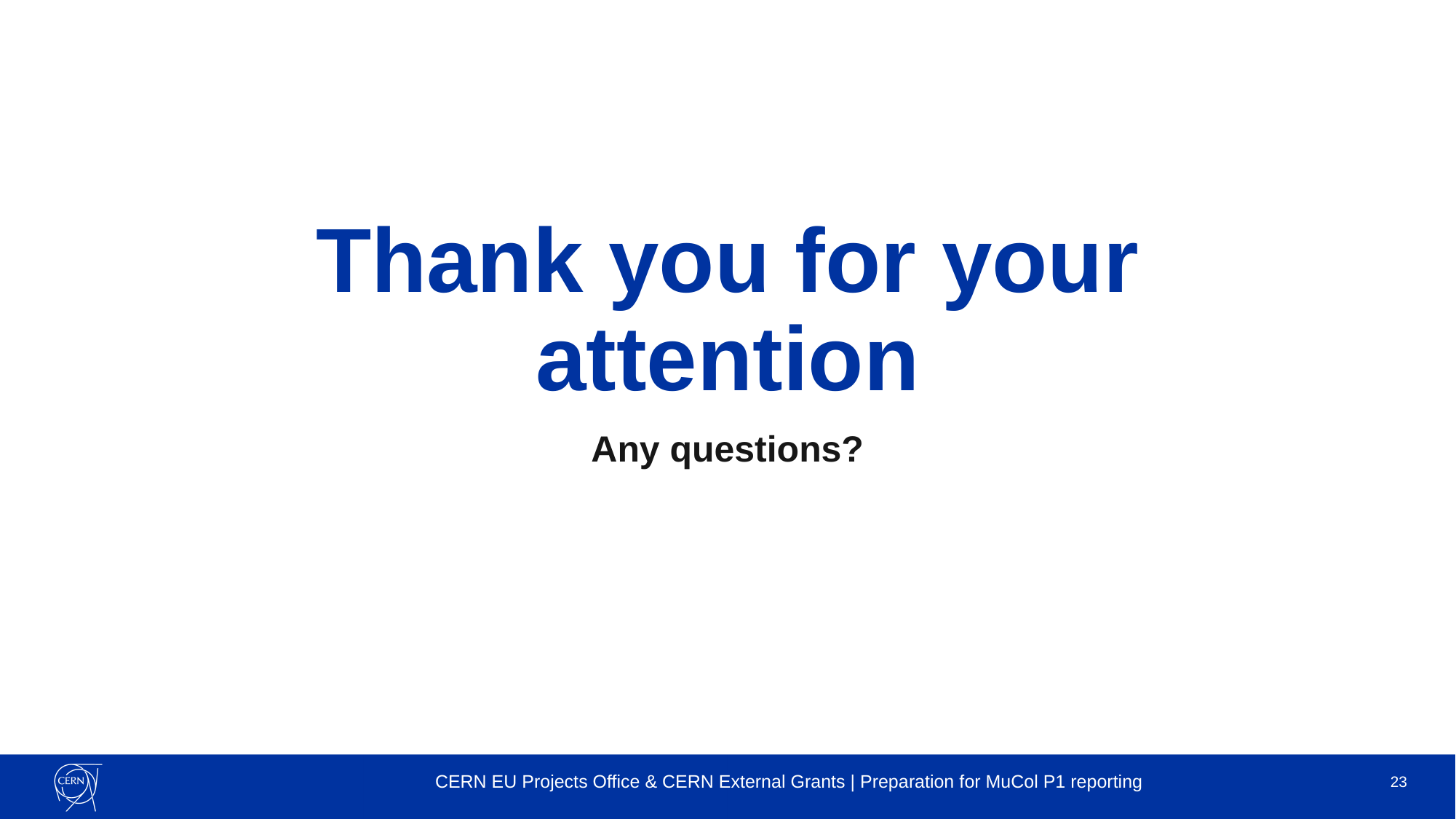

# Thank you for your attention
Any questions?
CERN EU Projects Office & CERN External Grants | Preparation for MuCol P1 reporting
23